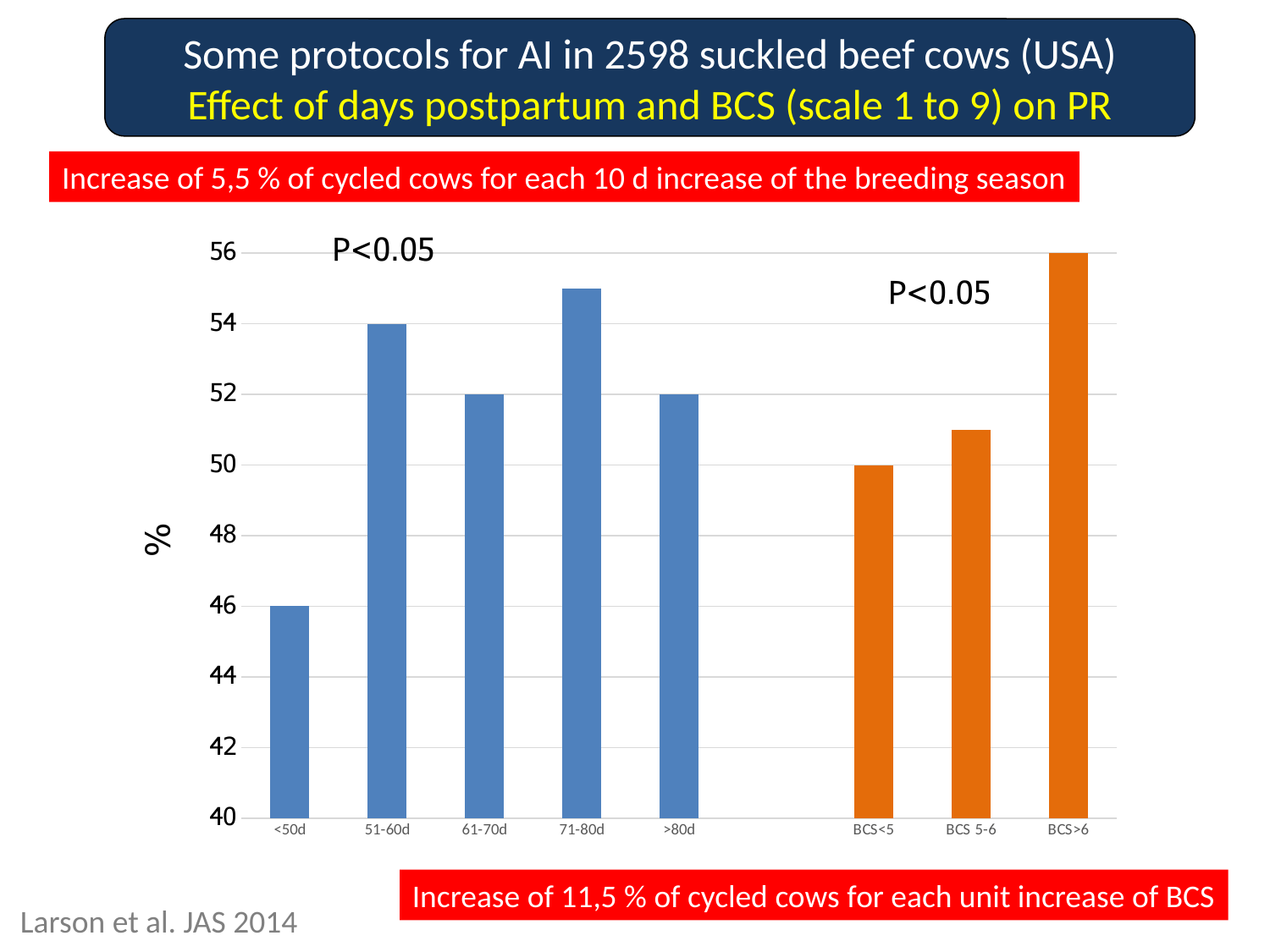

Some protocols for AI in 2598 suckled beef cows (USA)
Effect of days postpartum and BCS (scale 1 to 9) on PR
Increase of 5,5 % of cycled cows for each 10 d increase of the breeding season
P<0.05

### Chart

| Category | Average |
|---|---|
| <50d | 46.0 |
| 51-60d | 54.0 |
| 61-70d | 52.0 |
| 71-80d | 55.0 |
| >80d | 52.0 |
|  | None |
| BCS<5 | 50.0 |
| BCS 5-6 | 51.0 |
| BCS>6 | 56.0 |
P<0.05
Increase of 11,5 % of cycled cows for each unit increase of BCS
65
Larson et al. JAS 2014